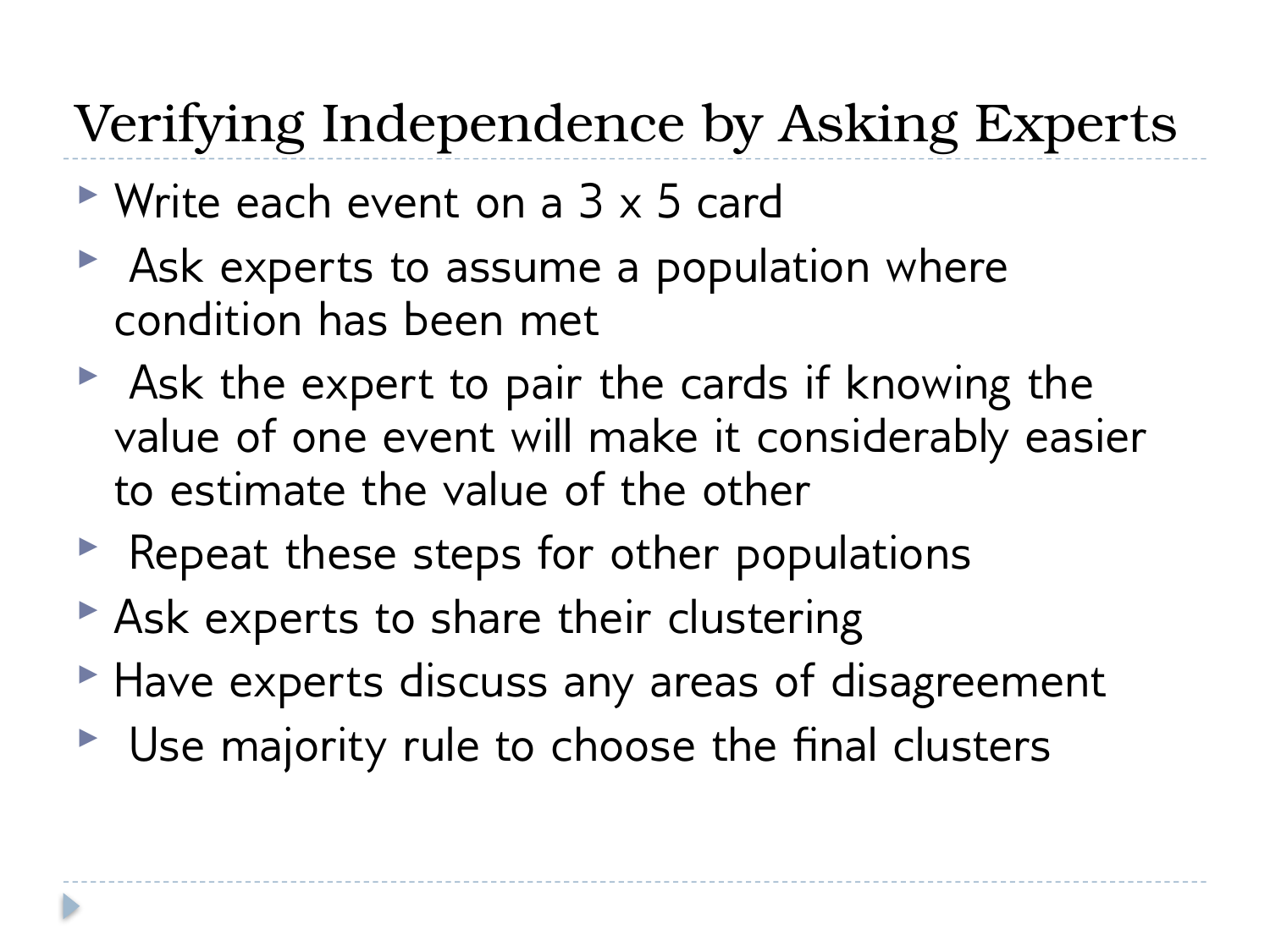

# Verifying Independence by Asking Experts
Write each event on a 3 x 5 card
 Ask experts to assume a population where condition has been met
 Ask the expert to pair the cards if knowing the value of one event will make it considerably easier to estimate the value of the other
 Repeat these steps for other populations
Ask experts to share their clustering
Have experts discuss any areas of disagreement
 Use majority rule to choose the final clusters